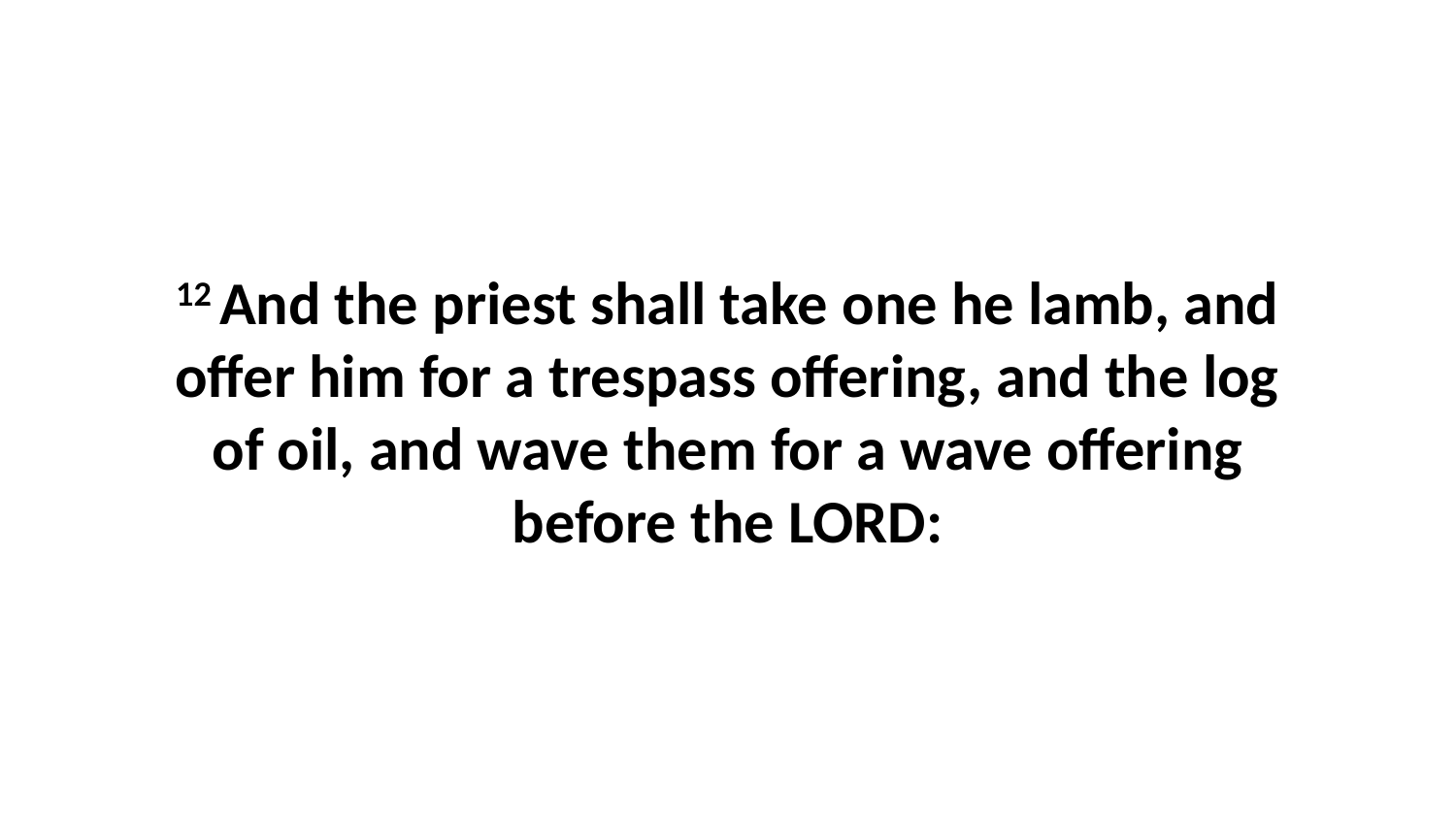

12 And the priest shall take one he lamb, and offer him for a trespass offering, and the log of oil, and wave them for a wave offering before the LORD: